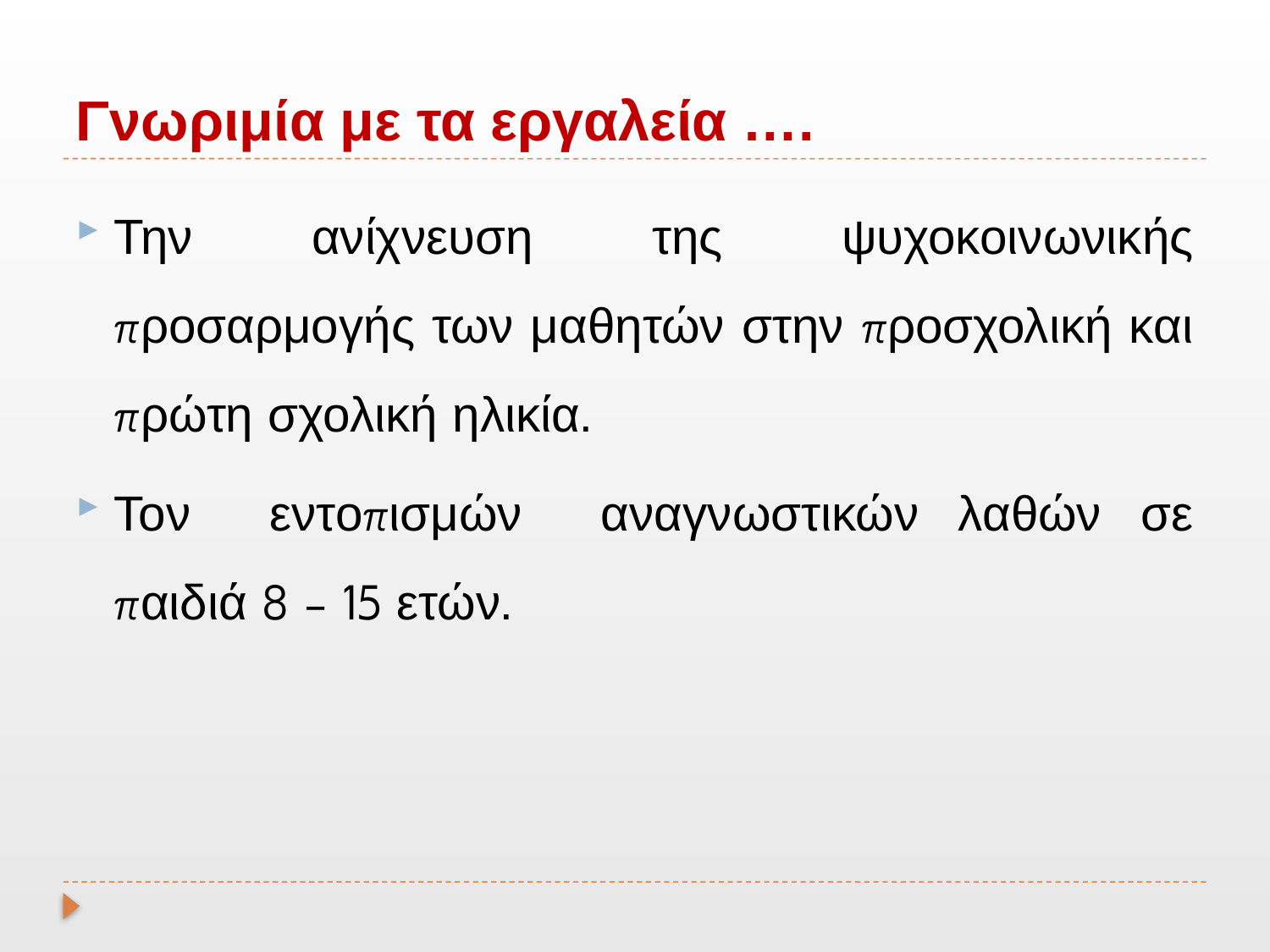

# Γνωριμία με τα εργαλεία ….
Την ανίχνευση της ψυχοκοινωνικής προσαρμογής των μαθητών στην προσχολική και πρώτη σχολική ηλικία.
Τον  εντοπισμών  αναγνωστικών λαθών σε παιδιά 8 – 15 ετών.